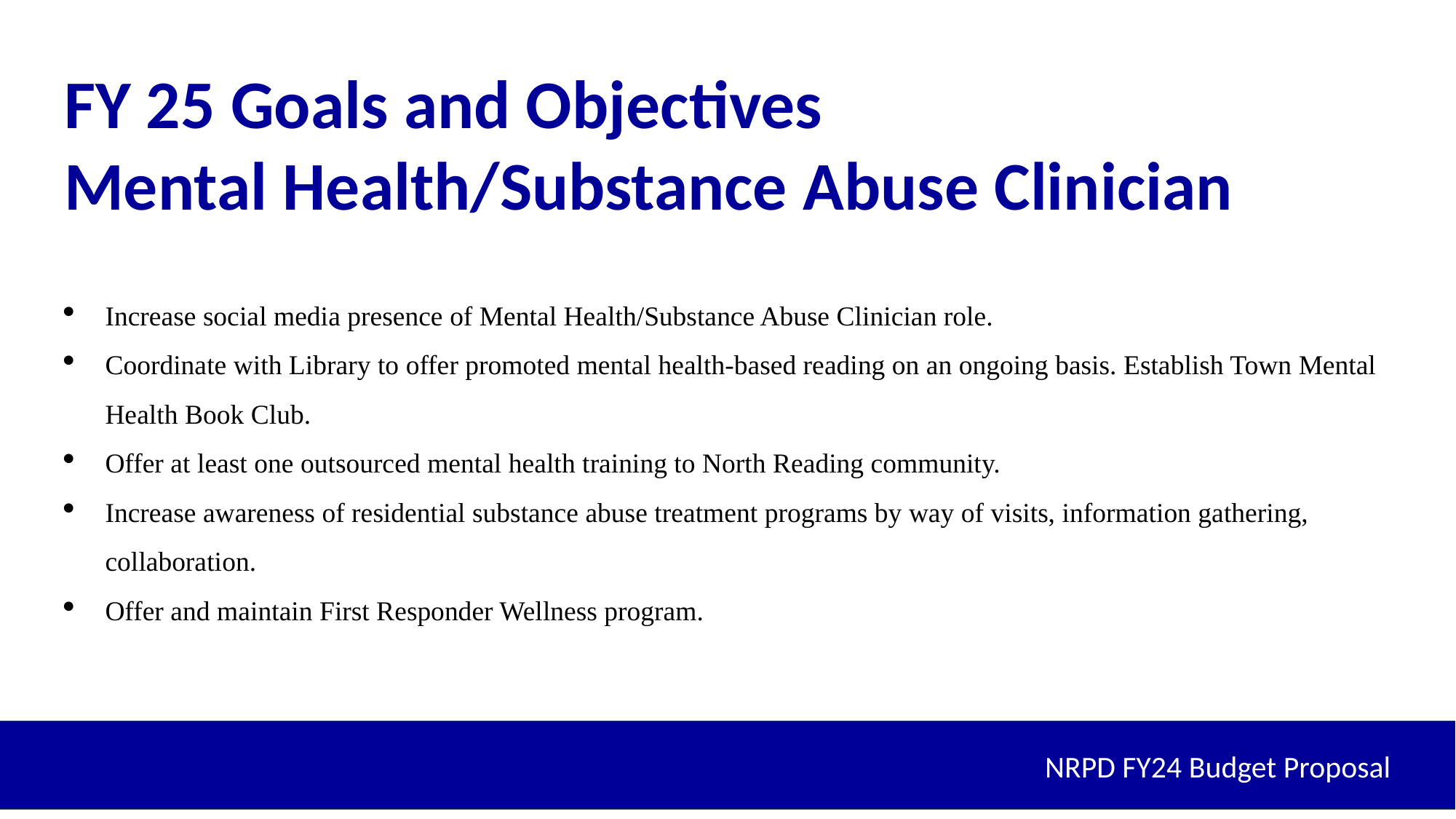

FY 25 Goals and Objectives
Mental Health/Substance Abuse Clinician

Increase social media presence of Mental Health/Substance Abuse Clinician role.
Coordinate with Library to offer promoted mental health-based reading on an ongoing basis. Establish Town Mental Health Book Club.
Offer at least one outsourced mental health training to North Reading community.
Increase awareness of residential substance abuse treatment programs by way of visits, information gathering, collaboration.
Offer and maintain First Responder Wellness program.

NRPD FY24 Budget Proposal